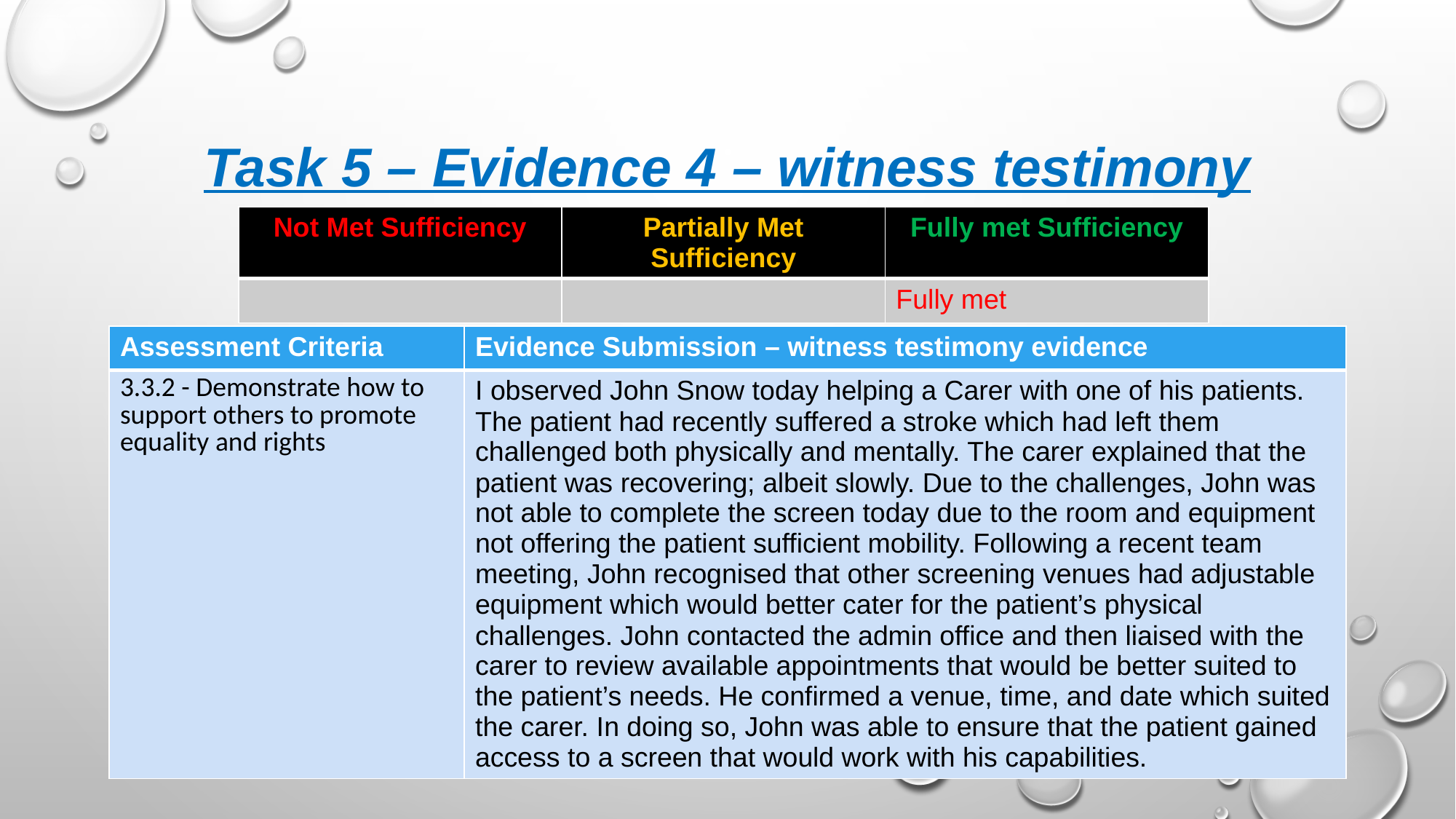

# Task 5 – Evidence 4 – witness testimony
| Not Met Sufficiency | Partially Met Sufficiency | Fully met Sufficiency |
| --- | --- | --- |
|  |  | Fully met |
| Assessment Criteria | Evidence Submission – witness testimony evidence |
| --- | --- |
| 3.3.2 - Demonstrate how to support others to promote equality and rights | I observed John Snow today helping a Carer with one of his patients. The patient had recently suffered a stroke which had left them challenged both physically and mentally. The carer explained that the patient was recovering; albeit slowly. Due to the challenges, John was not able to complete the screen today due to the room and equipment not offering the patient sufficient mobility. Following a recent team meeting, John recognised that other screening venues had adjustable equipment which would better cater for the patient’s physical challenges. John contacted the admin office and then liaised with the carer to review available appointments that would be better suited to the patient’s needs. He confirmed a venue, time, and date which suited the carer. In doing so, John was able to ensure that the patient gained access to a screen that would work with his capabilities. |
18